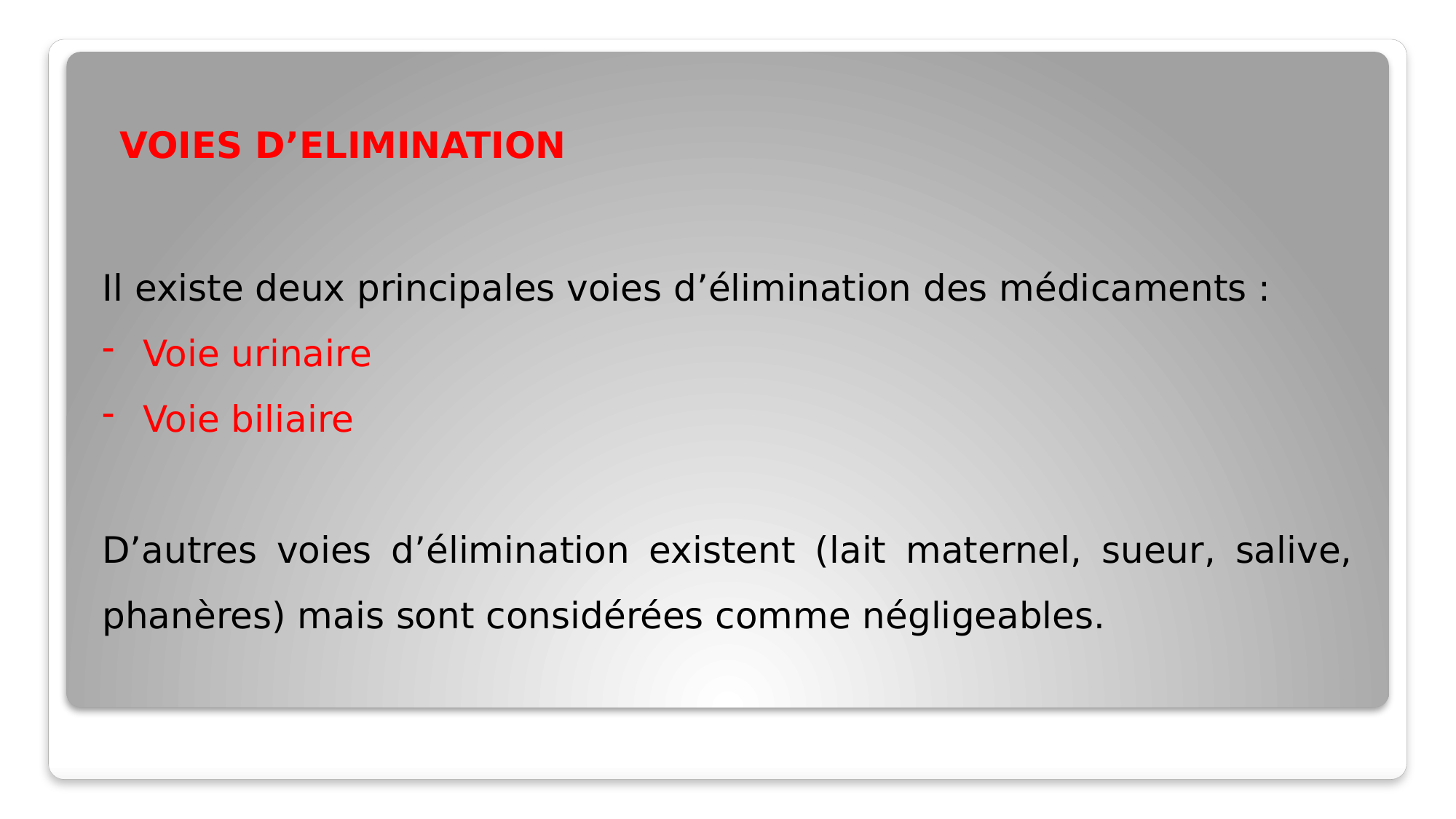

VOIES D’ELIMINATION
Il existe deux principales voies d’élimination des médicaments :
Voie urinaire
Voie biliaire

D’autres voies d’élimination existent (lait maternel, sueur, salive, phanères) mais sont considérées comme négligeables.